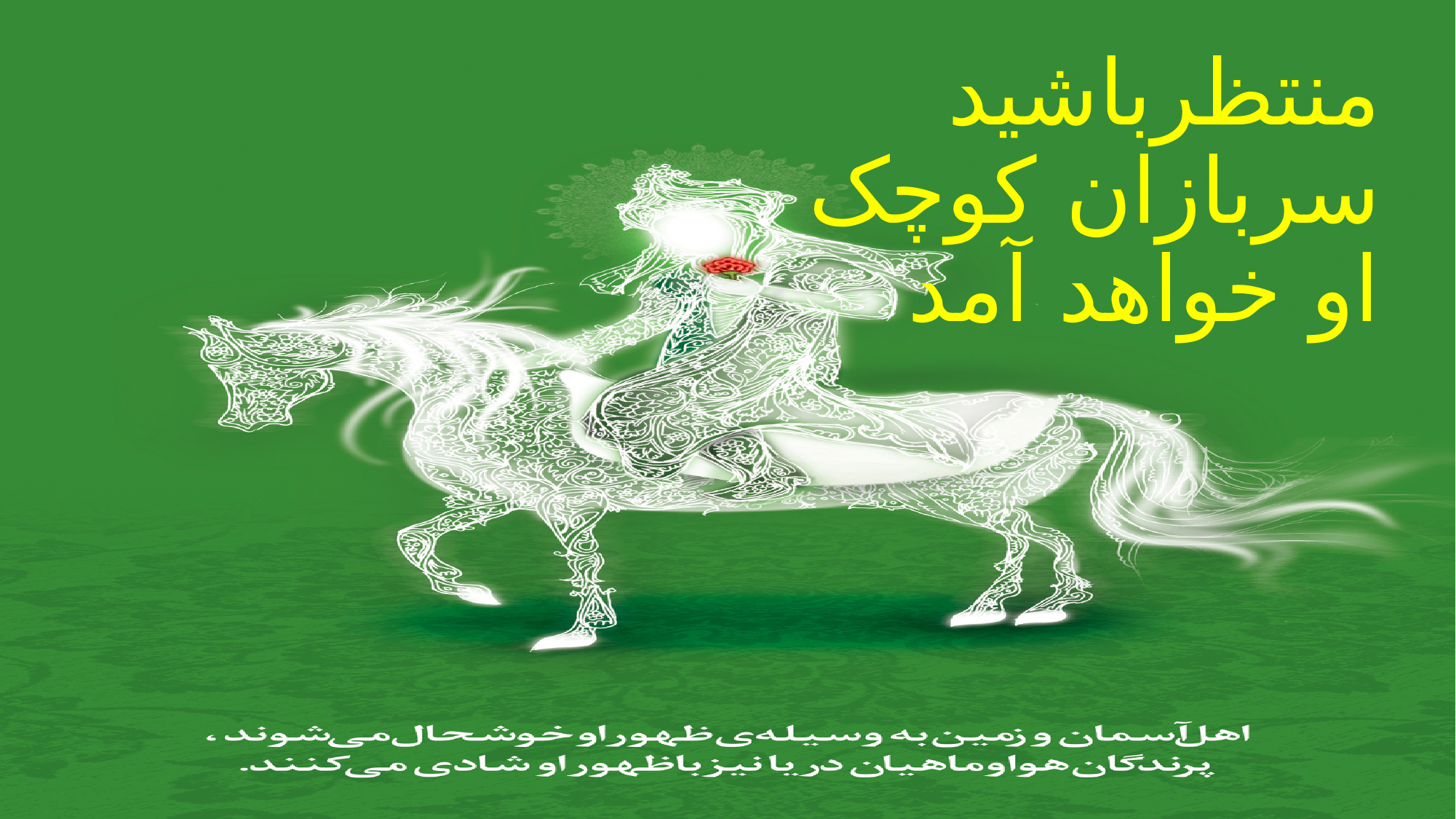

# منتظرباشید سربازان کوچک او خواهد آمد